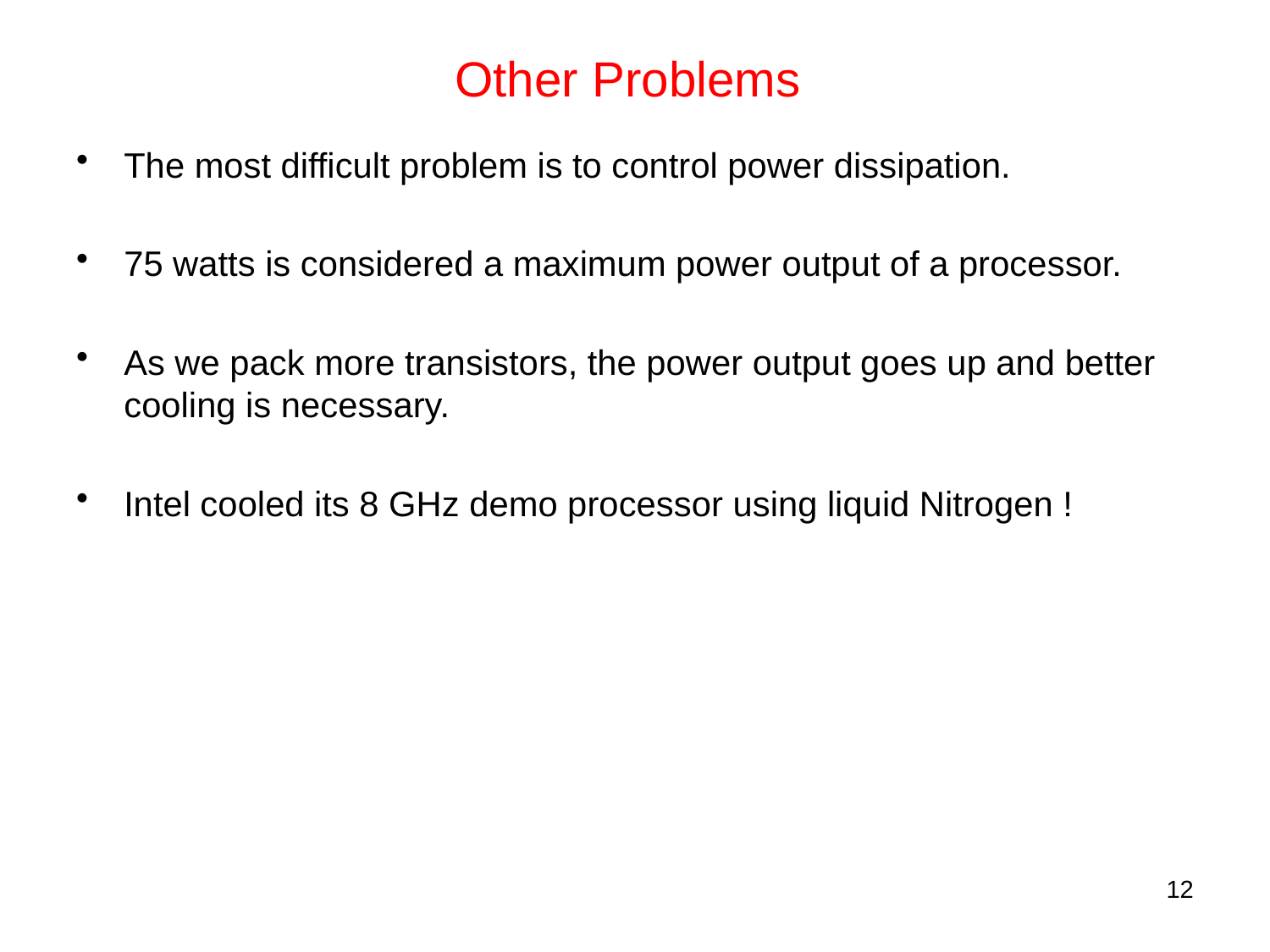

# Other Problems
The most difficult problem is to control power dissipation.

75 watts is considered a maximum power output of a processor.

As we pack more transistors, the power output goes up and better cooling is necessary.

Intel cooled its 8 GHz demo processor using liquid Nitrogen !

12